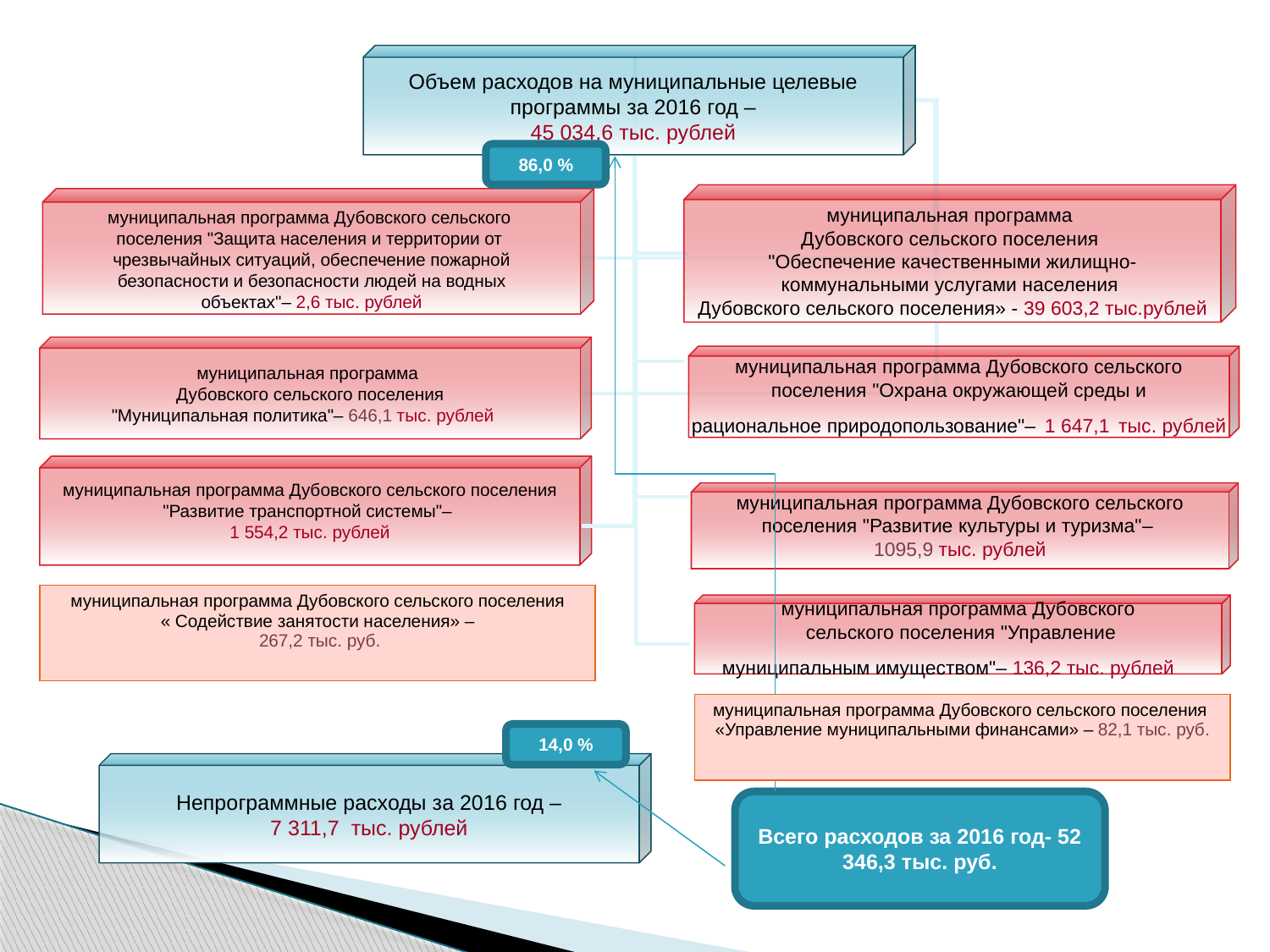

Объем расходов на муниципальные целевые программы за 2016 год –
45 034,6 тыс. рублей

86,0 %
муниципальная программа
Дубовского сельского поселения
"Обеспечение качественными жилищно-
коммунальными услугами населения
Дубовского сельского поселения» - 39 603,2 тыс.рублей

муниципальная программа Дубовского сельского
поселения "Защита населения и территории от
чрезвычайных ситуаций, обеспечение пожарной
 безопасности и безопасности людей на водных
объектах"– 2,6 тыс. рублей

муниципальная программа
Дубовского сельского поселения
 "Муниципальная политика"– 646,1 тыс. рублей
муниципальная программа Дубовского сельского
 поселения "Охрана окружающей среды и
рациональное природопользование"– 1 647,1 тыс. рублей

муниципальная программа Дубовского сельского поселения "Развитие транспортной системы"–
1 554,2 тыс. рублей

муниципальная программа Дубовского сельского поселения "Развитие культуры и туризма"–
1095,9 тыс. рублей

| муниципальная программа Дубовского сельского поселения « Содействие занятости населения» – 267,2 тыс. руб. |
| --- |
муниципальная программа Дубовского
 сельского поселения "Управление
 муниципальным имуществом"– 136,2 тыс. рублей

| муниципальная программа Дубовского сельского поселения «Управление муниципальными финансами» – 82,1 тыс. руб. |
| --- |
14,0 %
Непрограммные расходы за 2016 год –
7 311,7  тыс. рублей

Всего расходов за 2016 год- 52 346,3 тыс. руб.